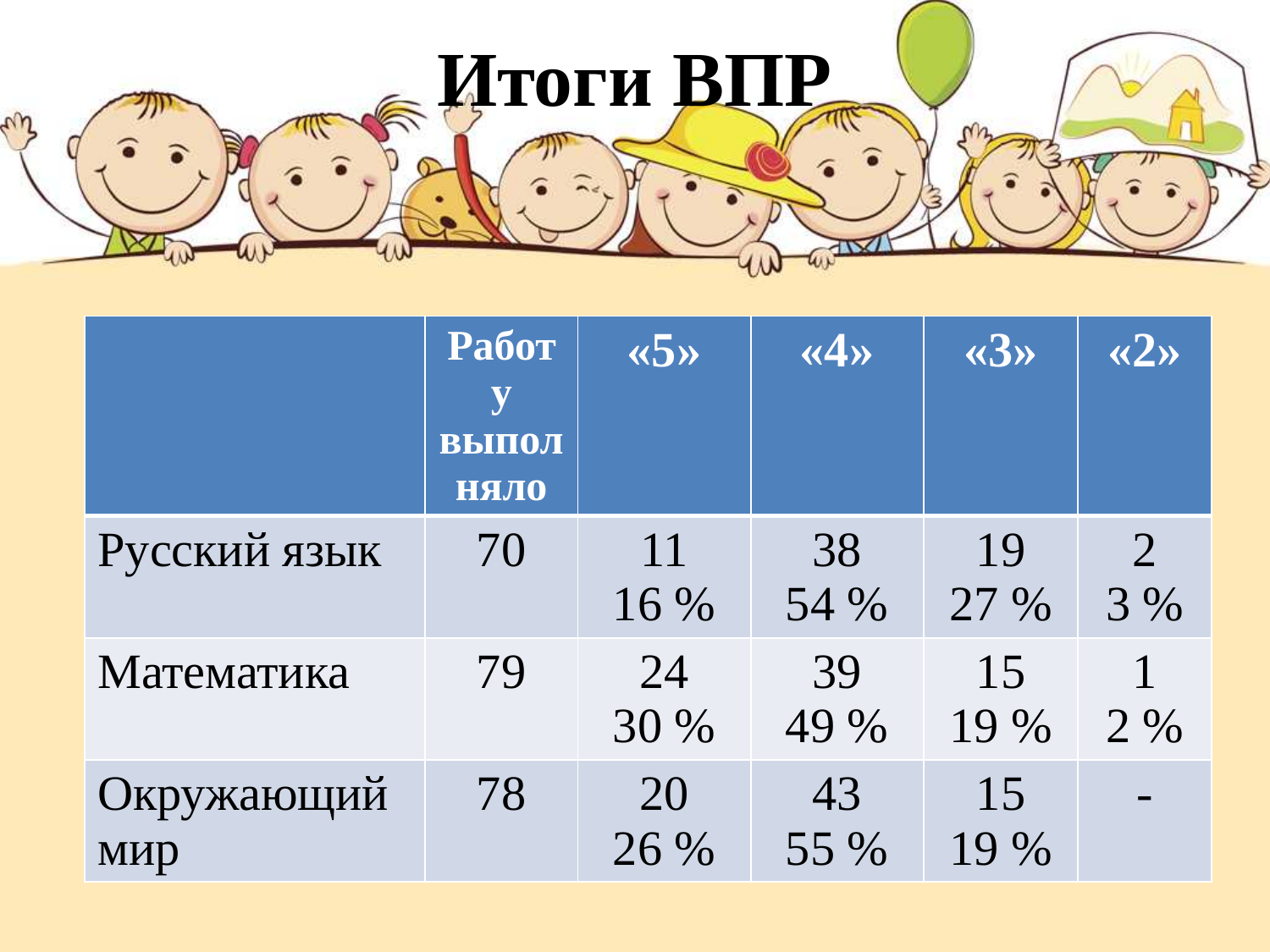

# Итоги ВПР
|  | Работу выполняло | «5» | «4» | «3» | «2» |
| --- | --- | --- | --- | --- | --- |
| Русский язык | 70 | 11 16 % | 38 54 % | 19 27 % | 2 3 % |
| Математика | 79 | 24 30 % | 39 49 % | 15 19 % | 1 2 % |
| Окружающий мир | 78 | 20 26 % | 43 55 % | 15 19 % | - |